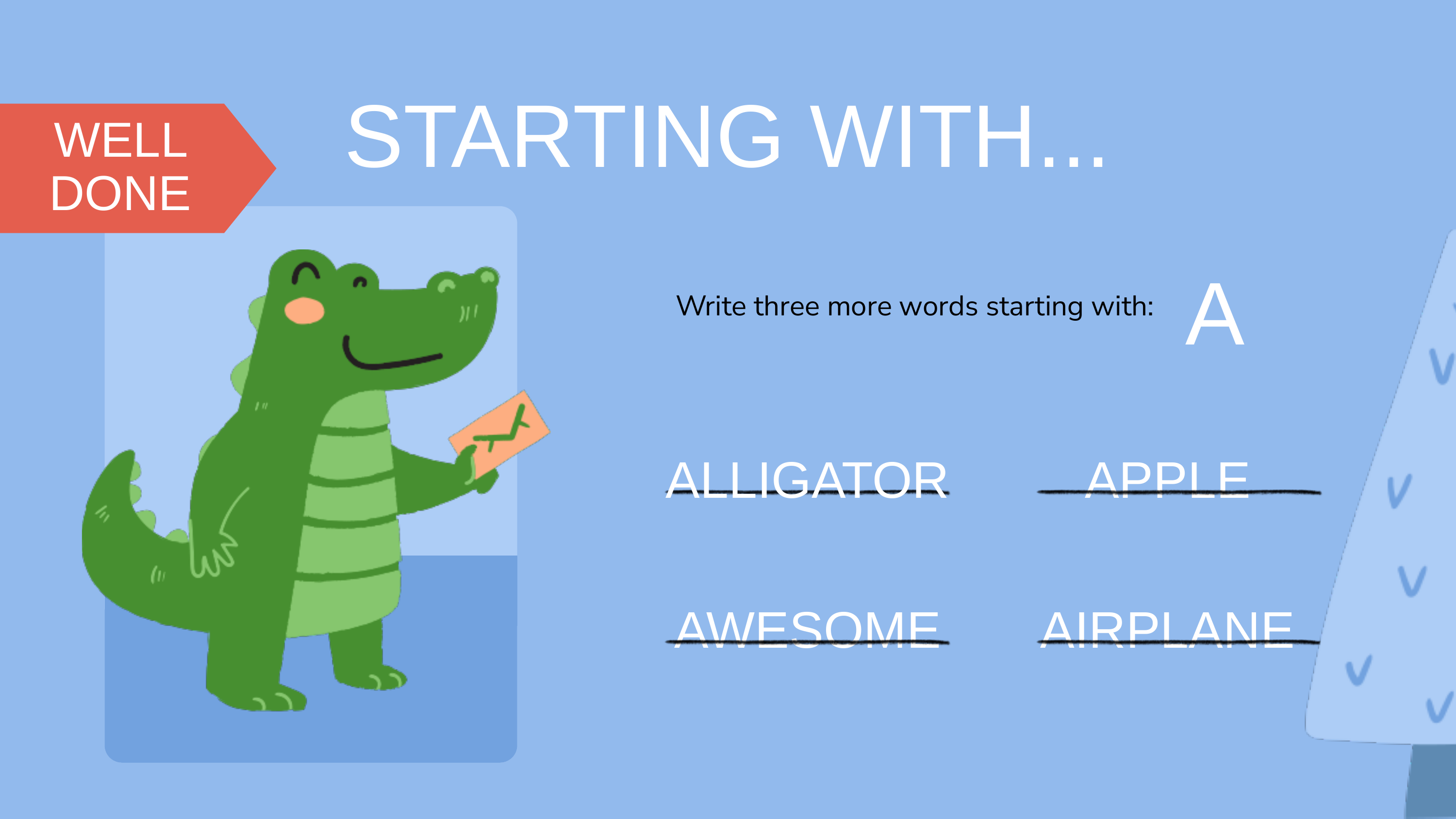

STARTING WITH...
WELL DONE

A

Write three more words starting with:

ALLIGATOR
APPLE

AWESOME
AIRPLANE